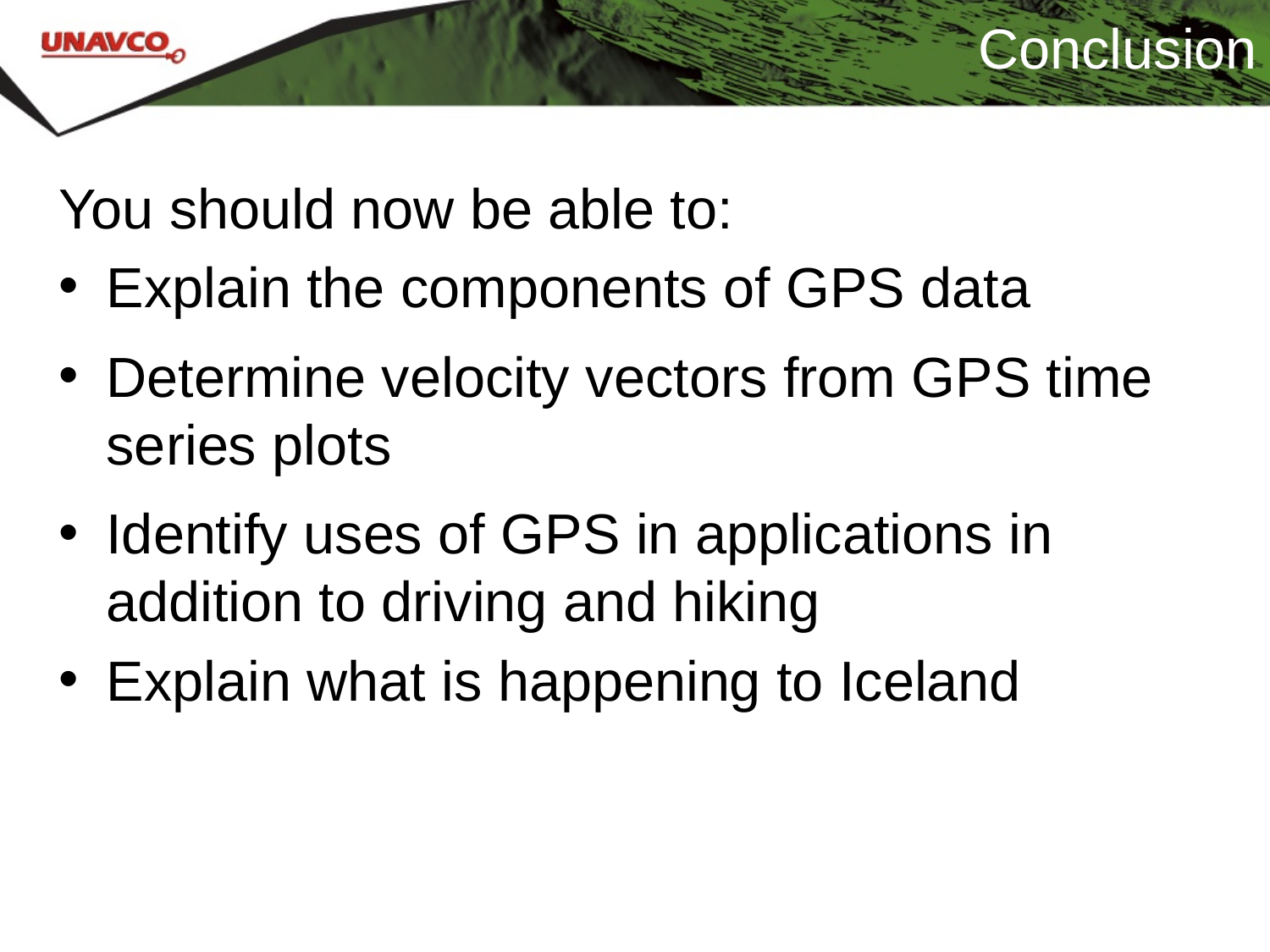

# Conclusion
You should now be able to:
Explain the components of GPS data
Determine velocity vectors from GPS time series plots
Identify uses of GPS in applications in addition to driving and hiking
Explain what is happening to Iceland